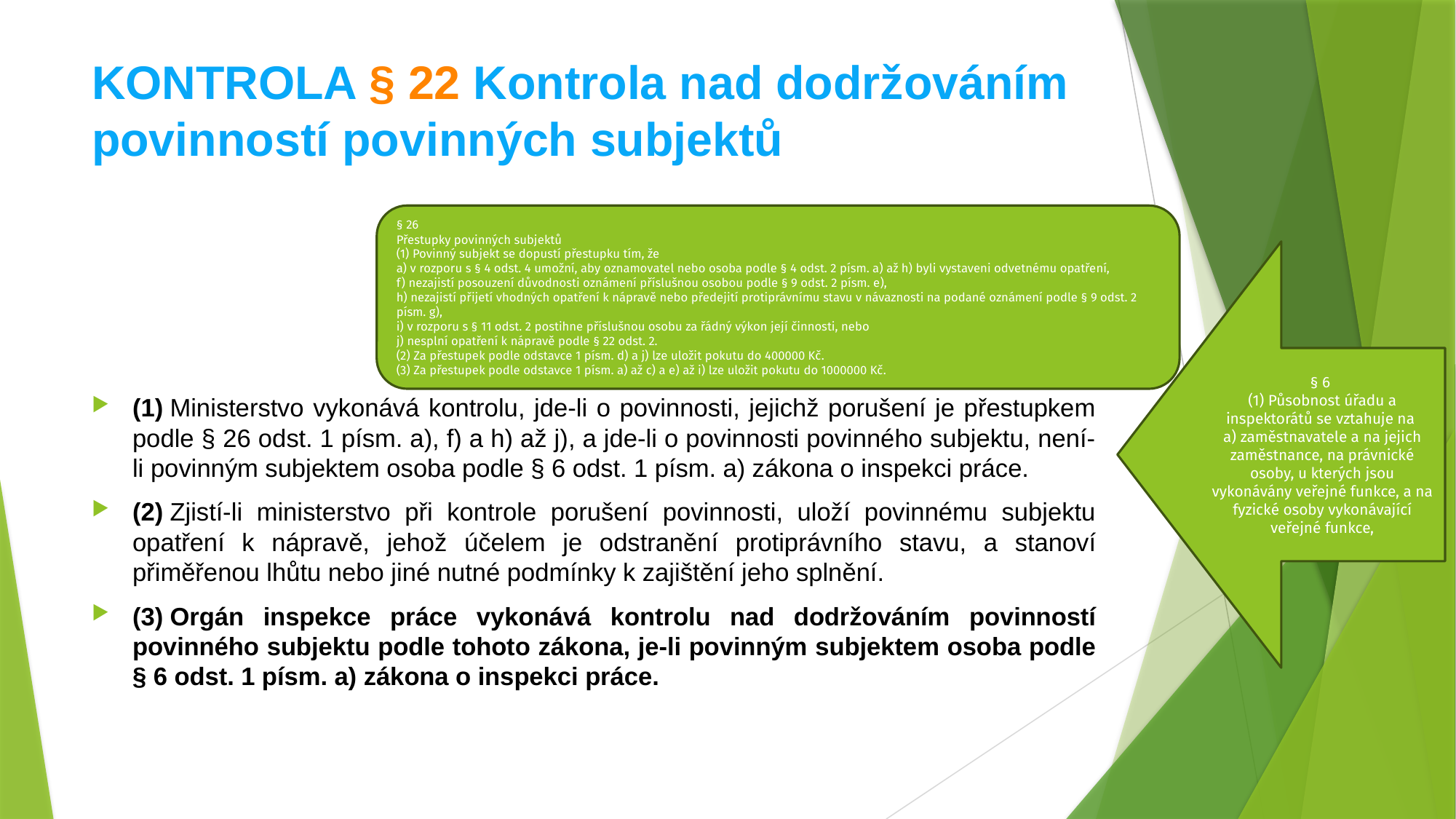

# KONTROLA § 22 Kontrola nad dodržováním povinností povinných subjektů
§ 26
Přestupky povinných subjektů
(1) Povinný subjekt se dopustí přestupku tím, že
a) v rozporu s § 4 odst. 4 umožní, aby oznamovatel nebo osoba podle § 4 odst. 2 písm. a) až h) byli vystaveni odvetnému opatření,
f) nezajistí posouzení důvodnosti oznámení příslušnou osobou podle § 9 odst. 2 písm. e),
h) nezajistí přijetí vhodných opatření k nápravě nebo předejití protiprávnímu stavu v návaznosti na podané oznámení podle § 9 odst. 2 písm. g),
i) v rozporu s § 11 odst. 2 postihne příslušnou osobu za řádný výkon její činnosti, nebo
j) nesplní opatření k nápravě podle § 22 odst. 2.
(2) Za přestupek podle odstavce 1 písm. d) a j) lze uložit pokutu do 400000 Kč.
(3) Za přestupek podle odstavce 1 písm. a) až c) a e) až i) lze uložit pokutu do 1000000 Kč.
§ 6
(1) Působnost úřadu a inspektorátů se vztahuje na
a) zaměstnavatele a na jejich zaměstnance, na právnické osoby, u kterých jsou vykonávány veřejné funkce, a na fyzické osoby vykonávající veřejné funkce,
(1) Ministerstvo vykonává kontrolu, jde-li o povinnosti, jejichž porušení je přestupkem podle § 26 odst. 1 písm. a), f) a h) až j), a jde-li o povinnosti povinného subjektu, není-li povinným subjektem osoba podle § 6 odst. 1 písm. a) zákona o inspekci práce.
(2) Zjistí-li ministerstvo při kontrole porušení povinnosti, uloží povinnému subjektu opatření k nápravě, jehož účelem je odstranění protiprávního stavu, a stanoví přiměřenou lhůtu nebo jiné nutné podmínky k zajištění jeho splnění.
(3) Orgán inspekce práce vykonává kontrolu nad dodržováním povinností povinného subjektu podle tohoto zákona, je-li povinným subjektem osoba podle § 6 odst. 1 písm. a) zákona o inspekci práce.